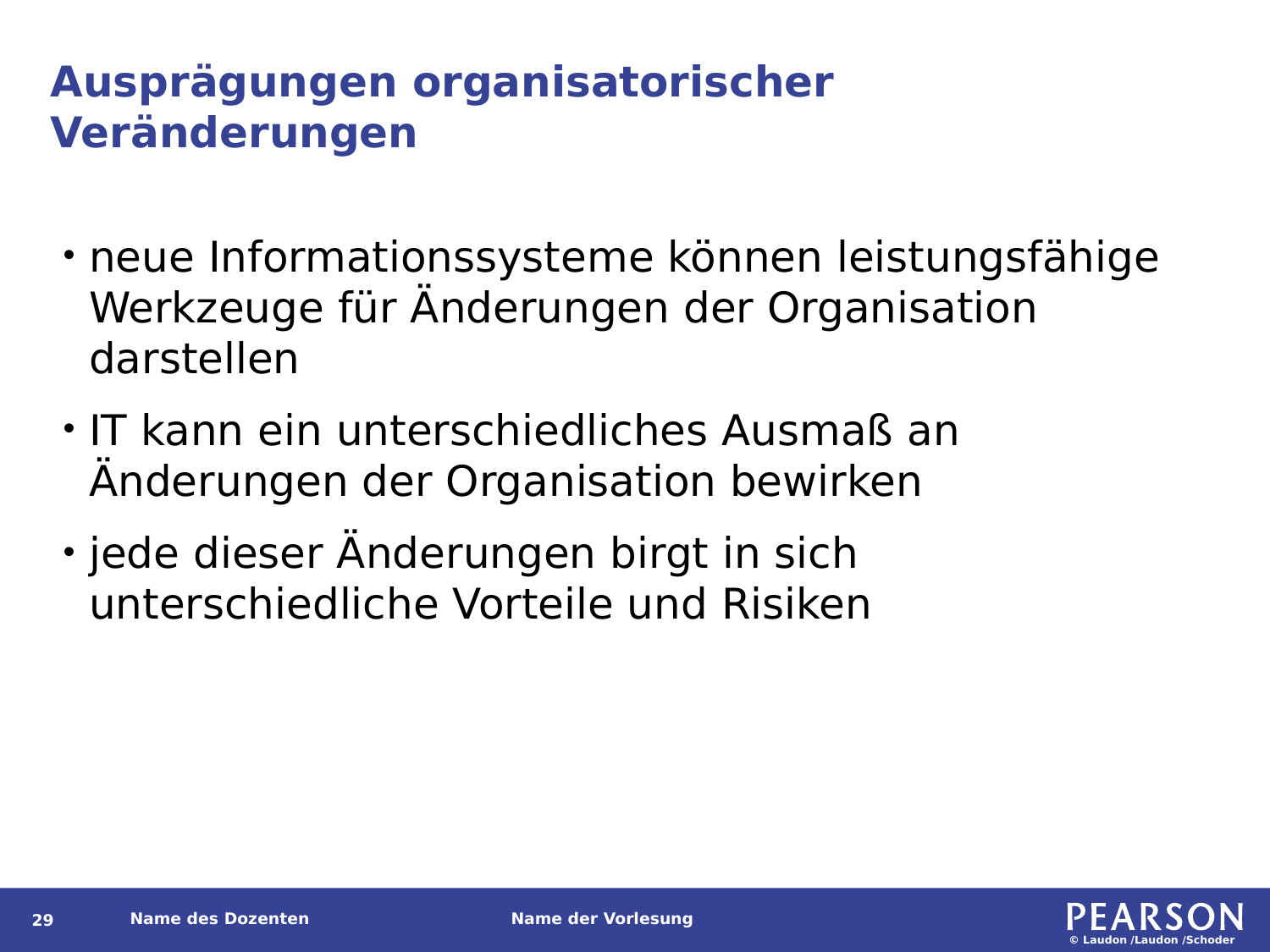

# Ausprägungen organisatorischer Veränderungen

neue Informationssysteme können leistungsfähige Werkzeuge für Änderungen der Organisation darstellen
IT kann ein unterschiedliches Ausmaß an Änderungen der Organisation bewirken
jede dieser Änderungen birgt in sich unterschiedliche Vorteile und Risiken
29